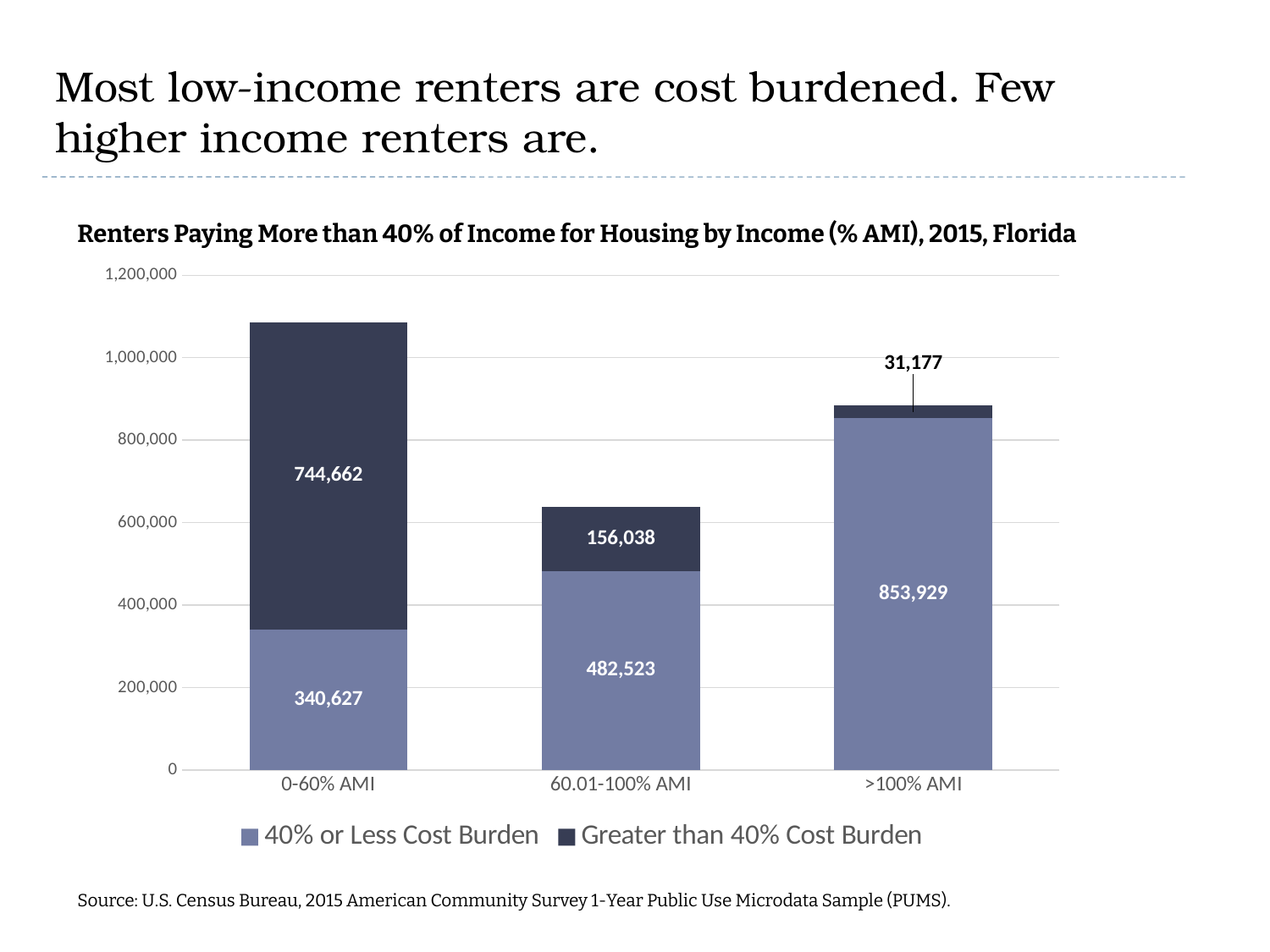

# Most low-income renters are cost burdened. Few higher income renters are.
Renters Paying More than 40% of Income for Housing by Income (% AMI), 2015, Florida

### Chart

| Category | 40% or Less Cost Burden | Greater than 40% Cost Burden |
|---|---|---|
| 0-60% AMI | 340627.0 | 744662.0 |
| 60.01-100% AMI | 482523.0 | 156038.0 |
| >100% AMI | 853929.0 | 31177.0 |
Source: U.S. Census Bureau, 2015 American Community Survey 1-Year Public Use Microdata Sample (PUMS).